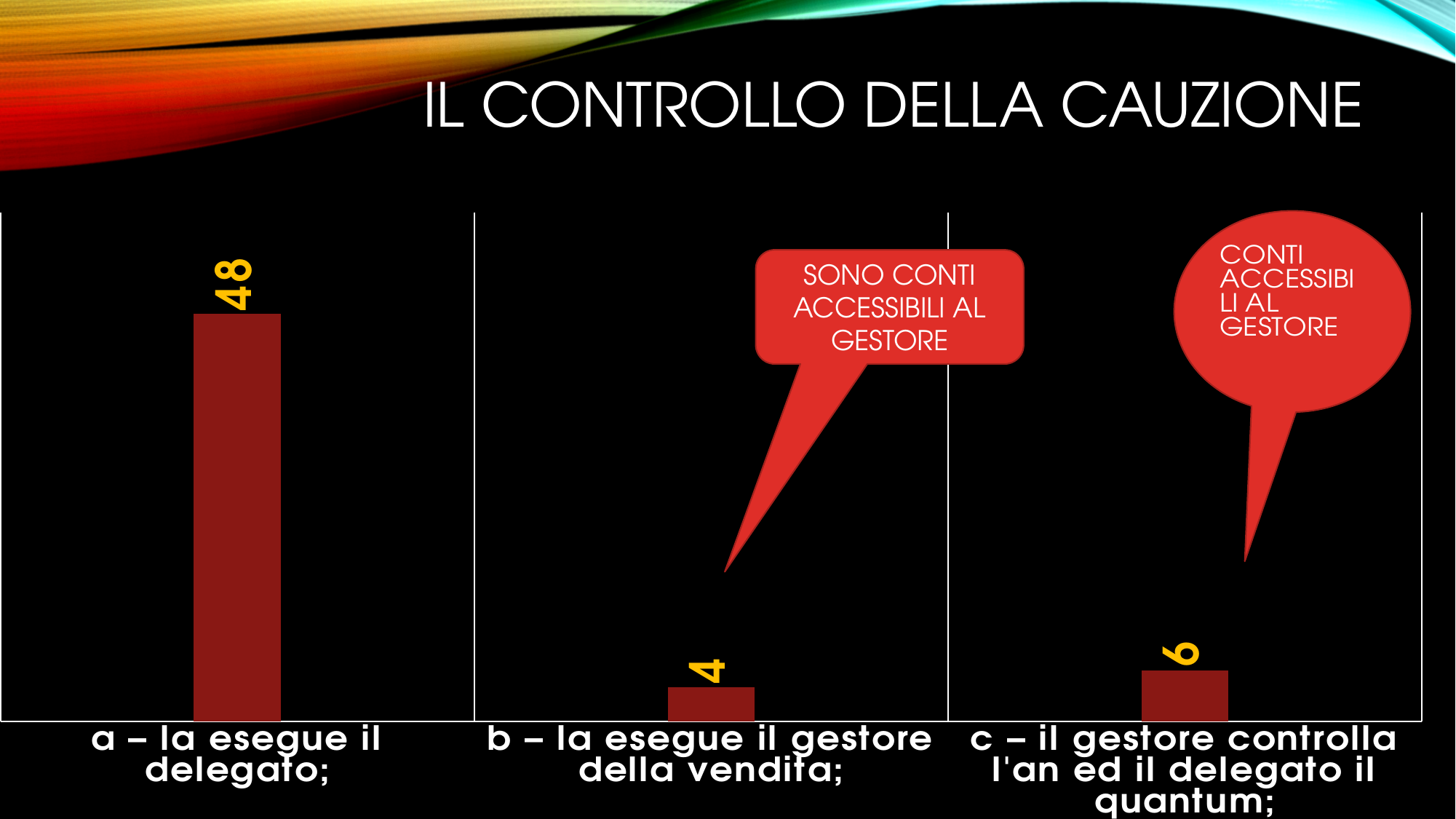

# IL CONTROLLO DELLA CAUZIONE

### Chart

| Category |  |
|---|---|
| a – la esegue il delegato; | 48.0 |
| b – la esegue il gestore della vendita; | 4.0 |
| c – il gestore controlla l'an ed il delegato il quantum; | 6.0 |
SONO CONTI ACCESSIBILI AL GESTORE